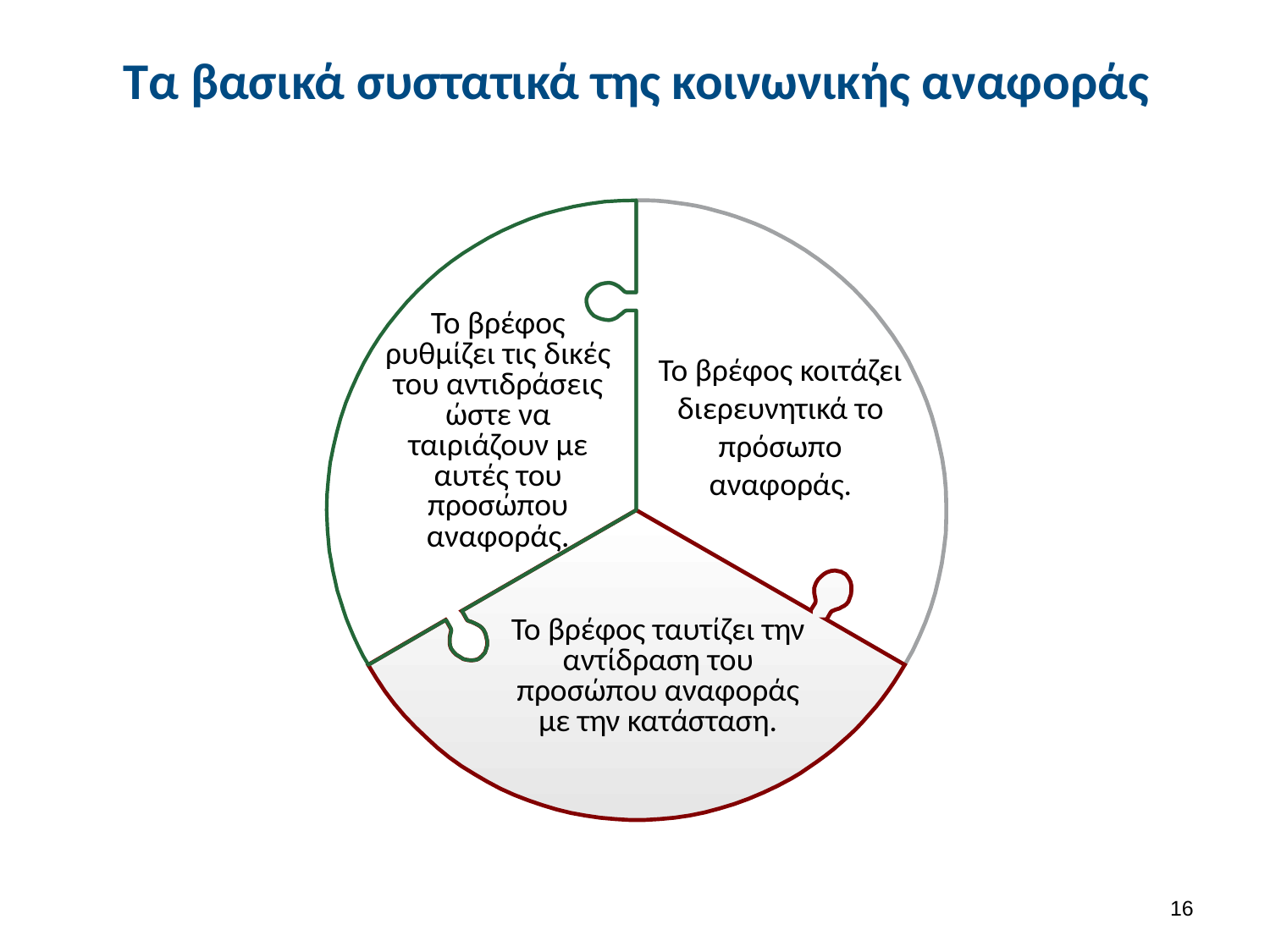

# Τα βασικά συστατικά της κοινωνικής αναφοράς

Το βρέφος ρυθμίζει τις δικές του αντιδράσεις ώστε να ταιριάζουν με αυτές του προσώπου αναφοράς.
Το βρέφος κοιτάζει διερευνητικά το πρόσωπο αναφοράς.

Το βρέφος ταυτίζει την αντίδραση του προσώπου αναφοράς με την κατάσταση.
16